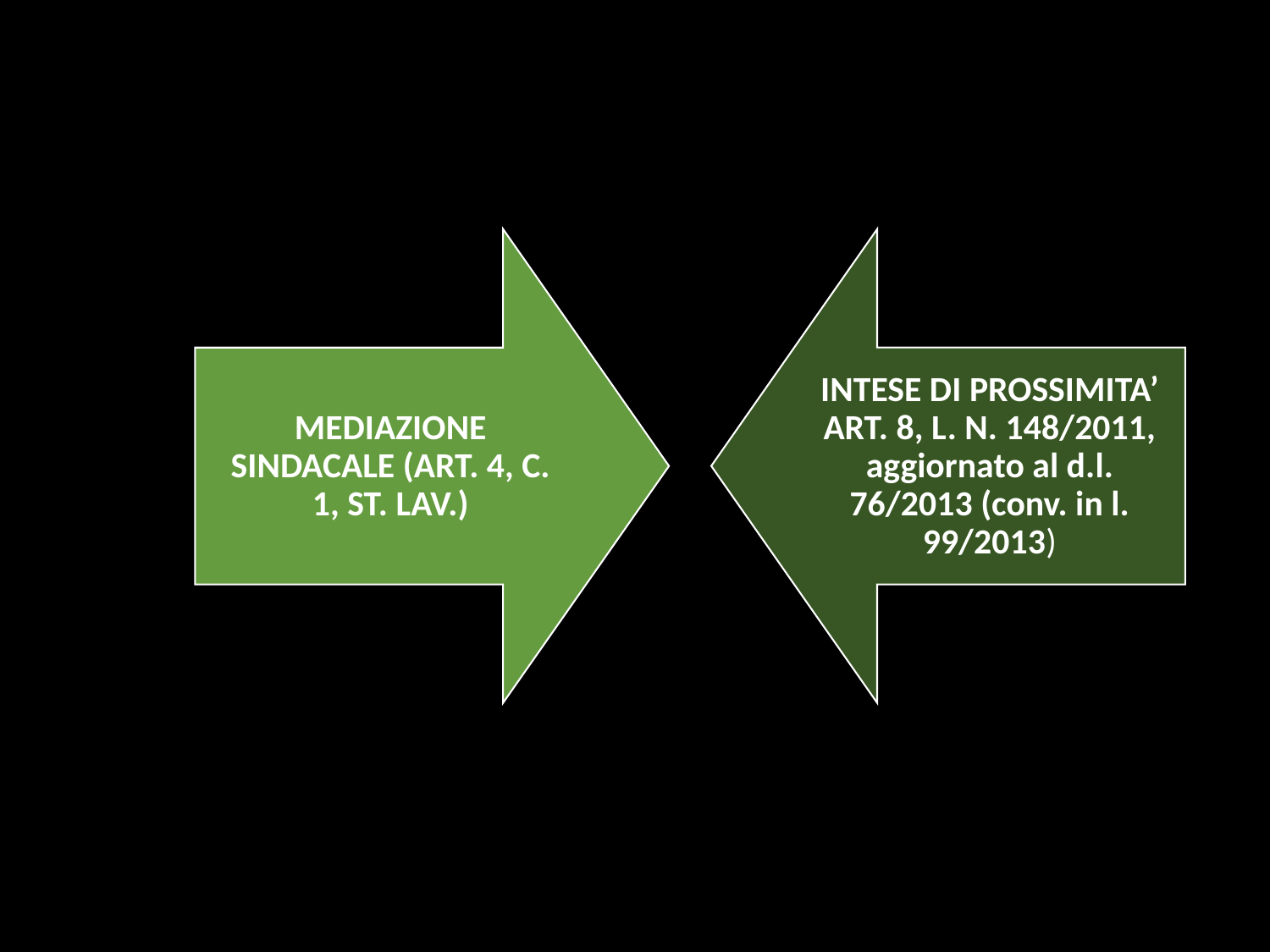

MEDIAZIONE SINDACALE (ART. 4, C. 1, ST. LAV.)
INTESE DI PROSSIMITA’ ART. 8, L. N. 148/2011, aggiornato al d.l. 76/2013 (conv. in l. 99/2013)